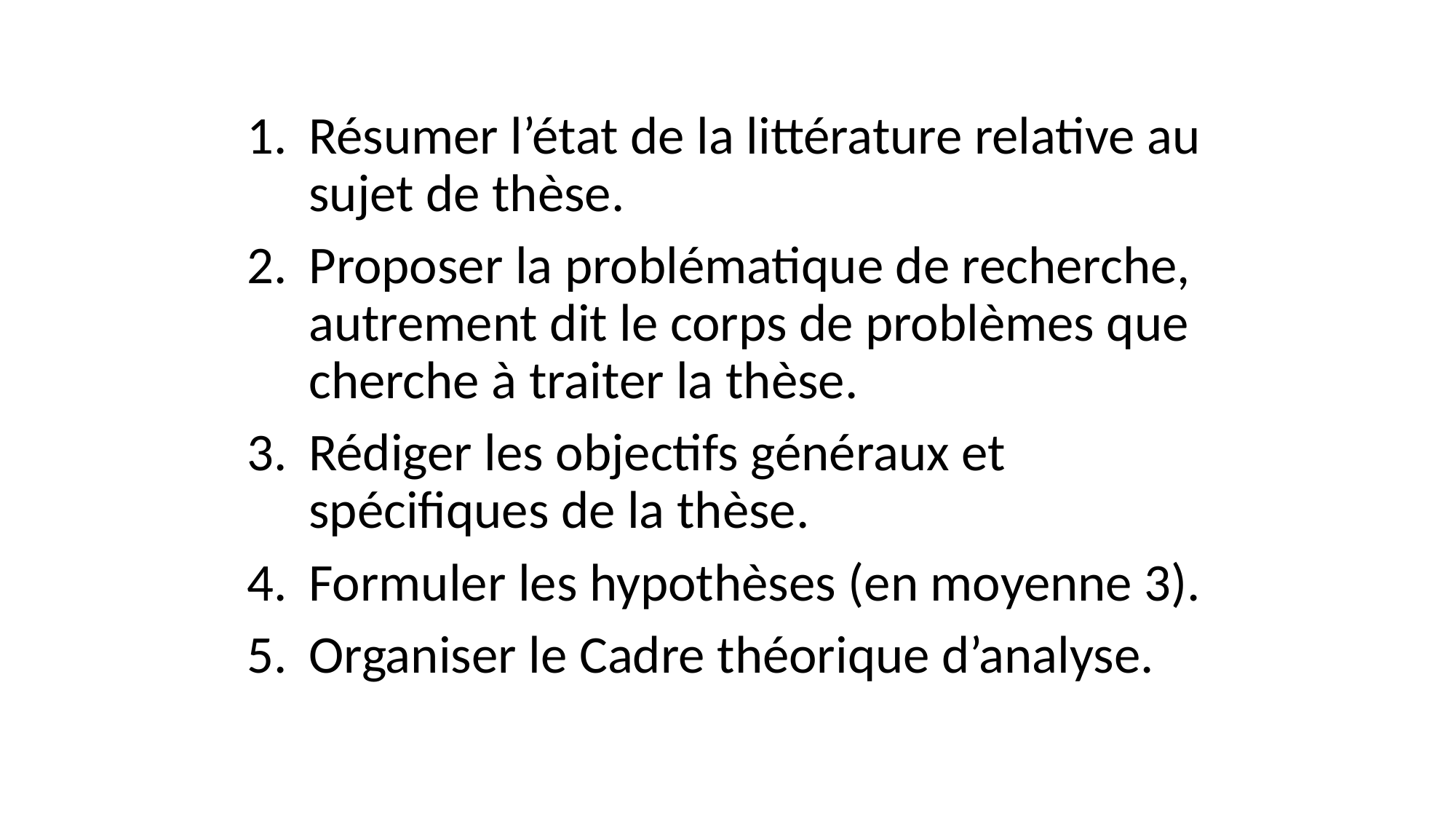

Résumer l’état de la littérature relative au sujet de thèse.
Proposer la problématique de recherche, autrement dit le corps de problèmes que cherche à traiter la thèse.
Rédiger les objectifs généraux et spécifiques de la thèse.
Formuler les hypothèses (en moyenne 3).
Organiser le Cadre théorique d’analyse.